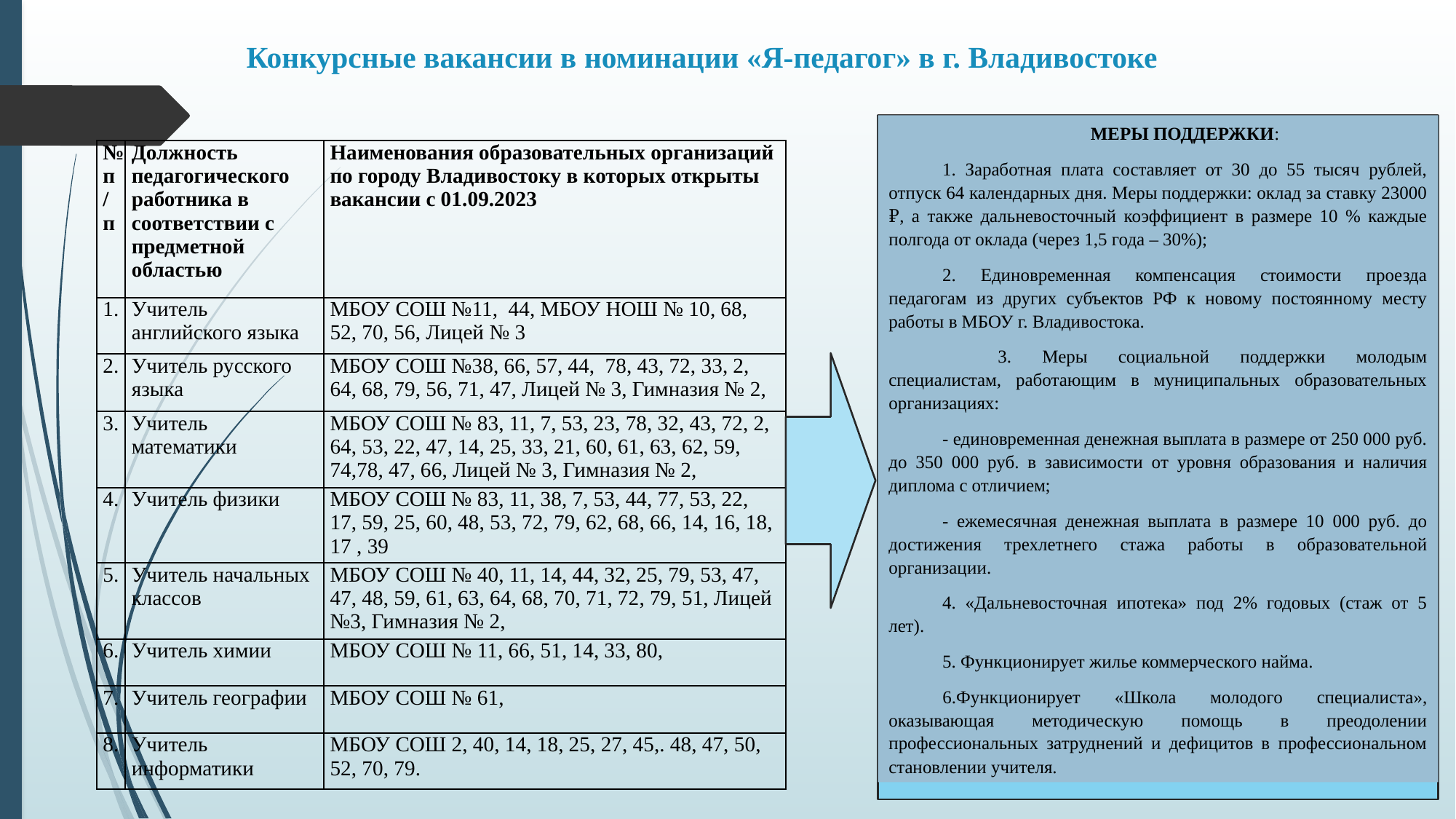

# Конкурсные вакансии в номинации «Я-педагог» в г. Владивостоке

МЕРЫ ПОДДЕРЖКИ:
1. Заработная плата составляет от 30 до 55 тысяч рублей, отпуск 64 календарных дня. Меры поддержки: оклад за ставку 23000 ₽, а также дальневосточный коэффициент в размере 10 % каждые полгода от оклада (через 1,5 года – 30%);
2. Единовременная компенсация стоимости проезда педагогам из других субъектов РФ к новому постоянному месту работы в МБОУ г. Владивостока.
	3. Меры социальной поддержки молодым специалистам, работающим в муниципальных образовательных организациях:
- единовременная денежная выплата в размере от 250 000 руб. до 350 000 руб. в зависимости от уровня образования и наличия диплома с отличием;
- ежемесячная денежная выплата в размере 10 000 руб. до достижения трехлетнего стажа работы в образовательной организации.
4. «Дальневосточная ипотека» под 2% годовых (стаж от 5 лет).
5. Функционирует жилье коммерческого найма.
6.Функционирует «Школа молодого специалиста», оказывающая методическую помощь в преодолении профессиональных затруднений и дефицитов в профессиональном становлении учителя.
| № п/п | Должность педагогического работника в соответствии с предметной областью | Наименования образовательных организаций по городу Владивостоку в которых открыты вакансии с 01.09.2023 |
| --- | --- | --- |
| 1. | Учитель английского языка | МБОУ СОШ №11, 44, МБОУ НОШ № 10, 68, 52, 70, 56, Лицей № 3 |
| 2. | Учитель русского языка | МБОУ СОШ №38, 66, 57, 44, 78, 43, 72, 33, 2, 64, 68, 79, 56, 71, 47, Лицей № 3, Гимназия № 2, |
| 3. | Учитель математики | МБОУ СОШ № 83, 11, 7, 53, 23, 78, 32, 43, 72, 2, 64, 53, 22, 47, 14, 25, 33, 21, 60, 61, 63, 62, 59, 74,78, 47, 66, Лицей № 3, Гимназия № 2, |
| 4. | Учитель физики | МБОУ СОШ № 83, 11, 38, 7, 53, 44, 77, 53, 22, 17, 59, 25, 60, 48, 53, 72, 79, 62, 68, 66, 14, 16, 18, 17 , 39 |
| 5. | Учитель начальных классов | МБОУ СОШ № 40, 11, 14, 44, 32, 25, 79, 53, 47, 47, 48, 59, 61, 63, 64, 68, 70, 71, 72, 79, 51, Лицей №3, Гимназия № 2, |
| 6. | Учитель химии | МБОУ СОШ № 11, 66, 51, 14, 33, 80, |
| 7. | Учитель географии | МБОУ СОШ № 61, |
| 8. | Учитель информатики | МБОУ СОШ 2, 40, 14, 18, 25, 27, 45,. 48, 47, 50, 52, 70, 79. |